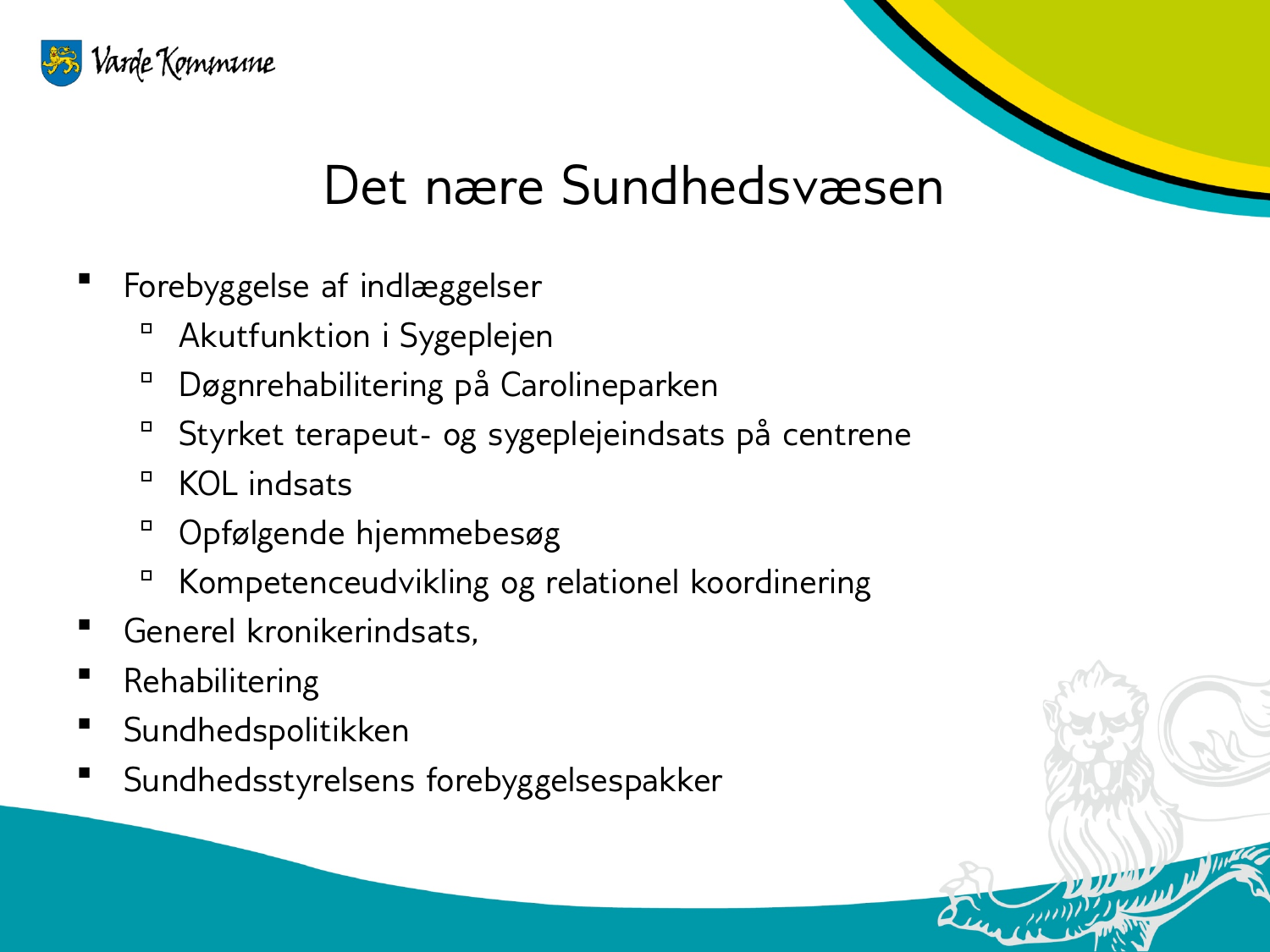

# Det nære Sundhedsvæsen
Forebyggelse af indlæggelser
Akutfunktion i Sygeplejen
Døgnrehabilitering på Carolineparken
Styrket terapeut- og sygeplejeindsats på centrene
KOL indsats
Opfølgende hjemmebesøg
Kompetenceudvikling og relationel koordinering
Generel kronikerindsats,
Rehabilitering
Sundhedspolitikken
Sundhedsstyrelsens forebyggelsespakker